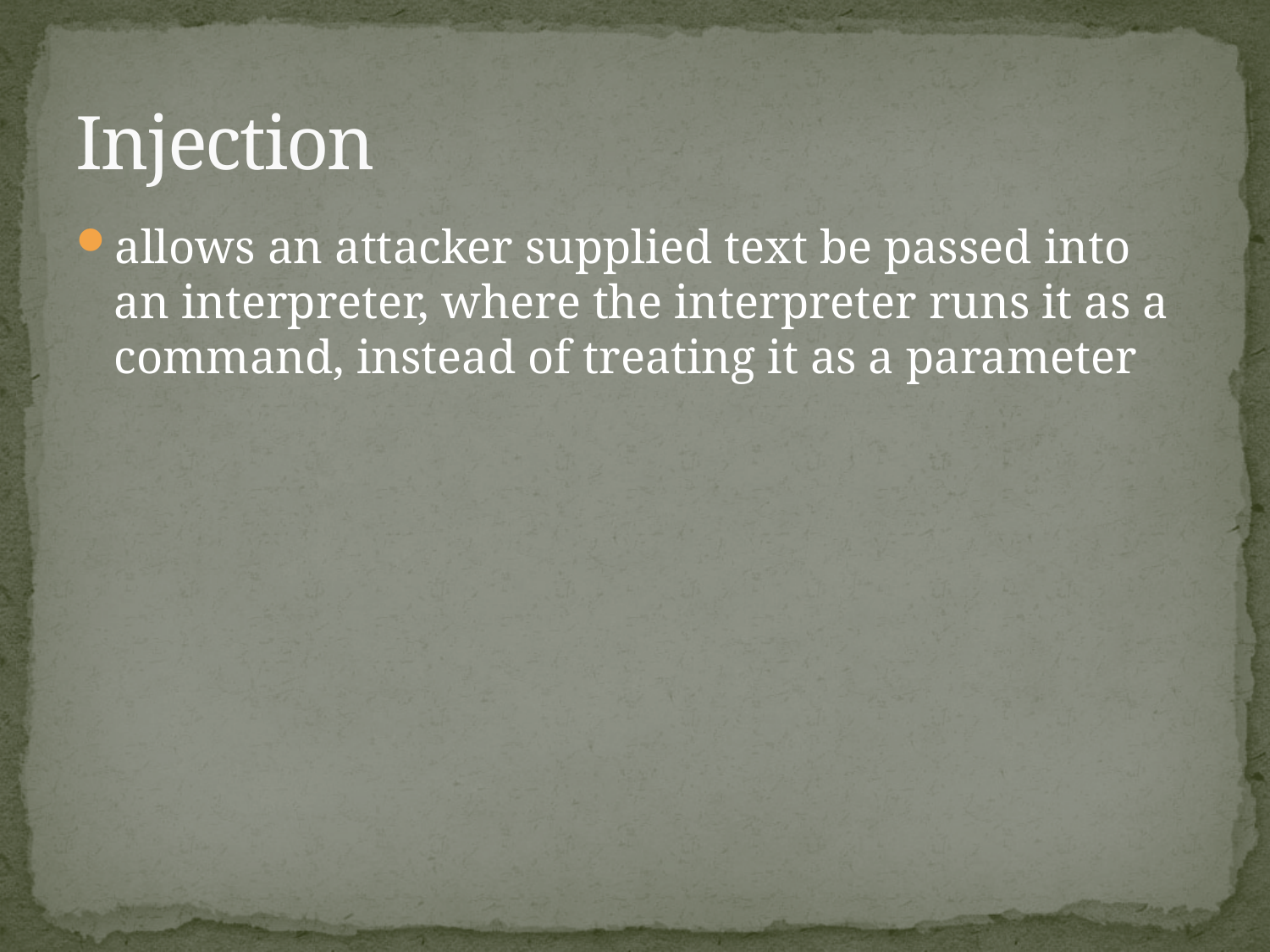

# Injection
allows an attacker supplied text be passed into an interpreter, where the interpreter runs it as a command, instead of treating it as a parameter